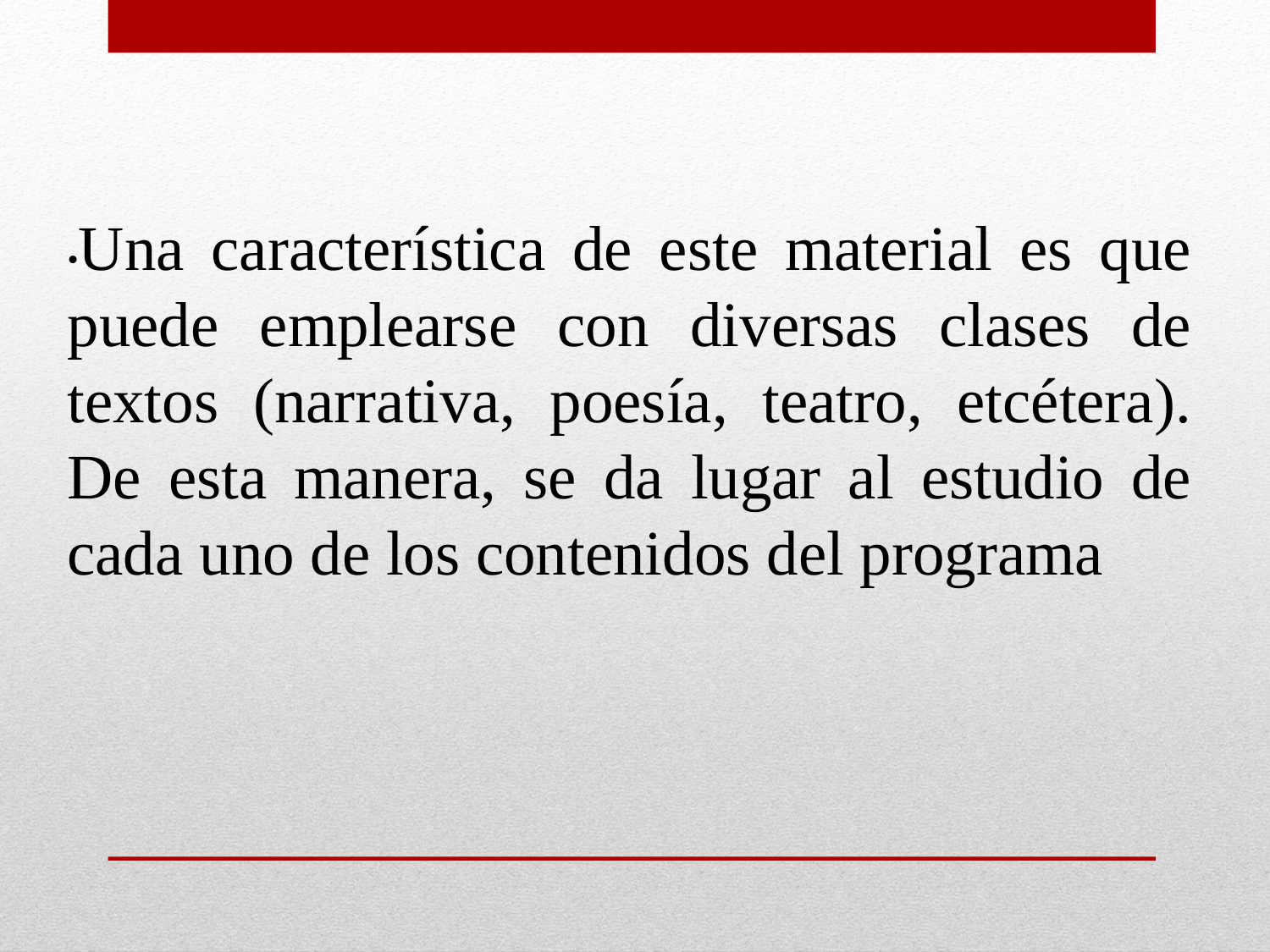

•Una característica de este material es que puede emplearse con diversas clases de textos (narrativa, poesía, teatro, etcétera). De esta manera, se da lugar al estudio de cada uno de los contenidos del programa